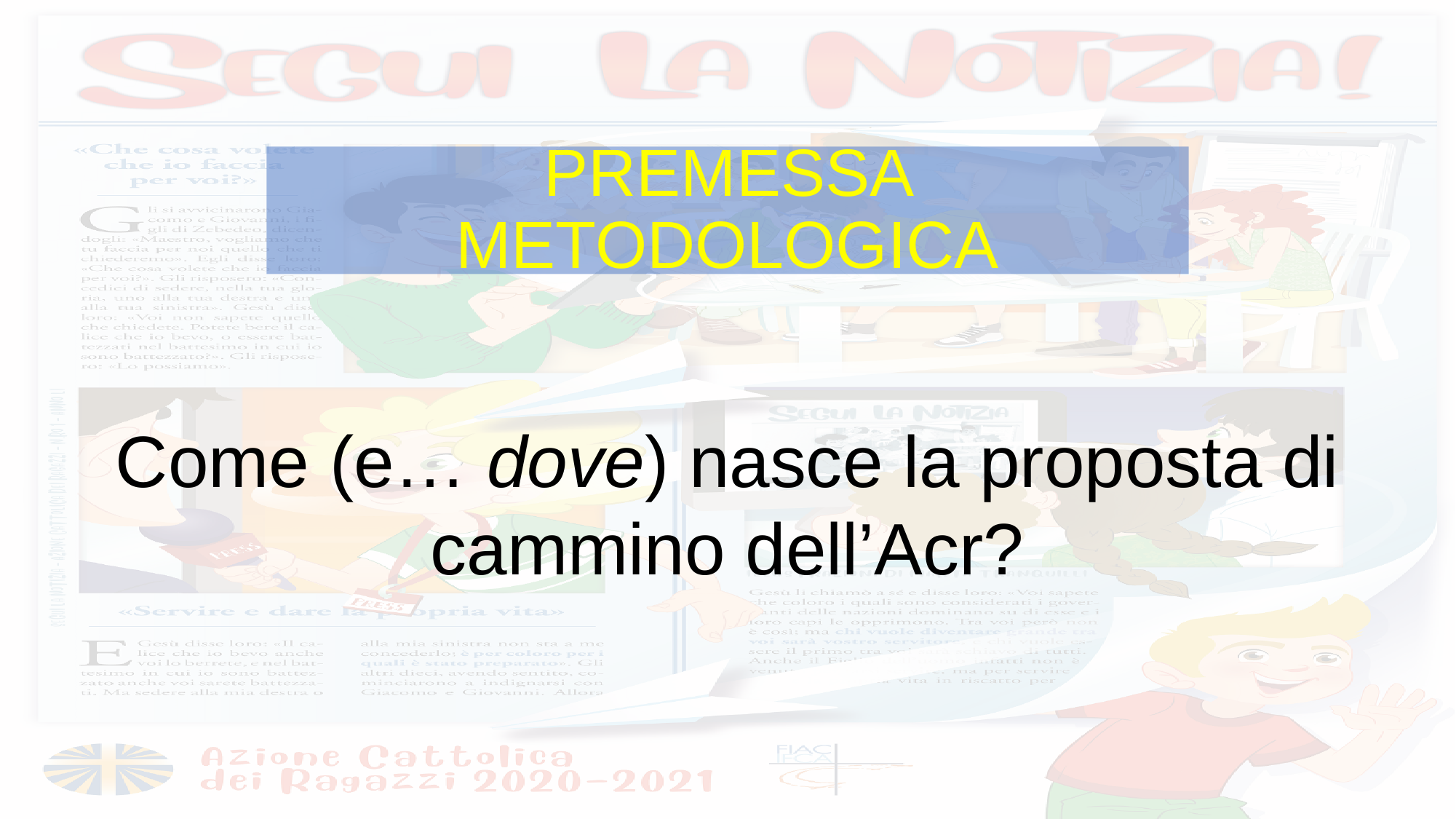

# PREMESSA METODOLOGICA
Come (e… dove) nasce la proposta di cammino dell’Acr?